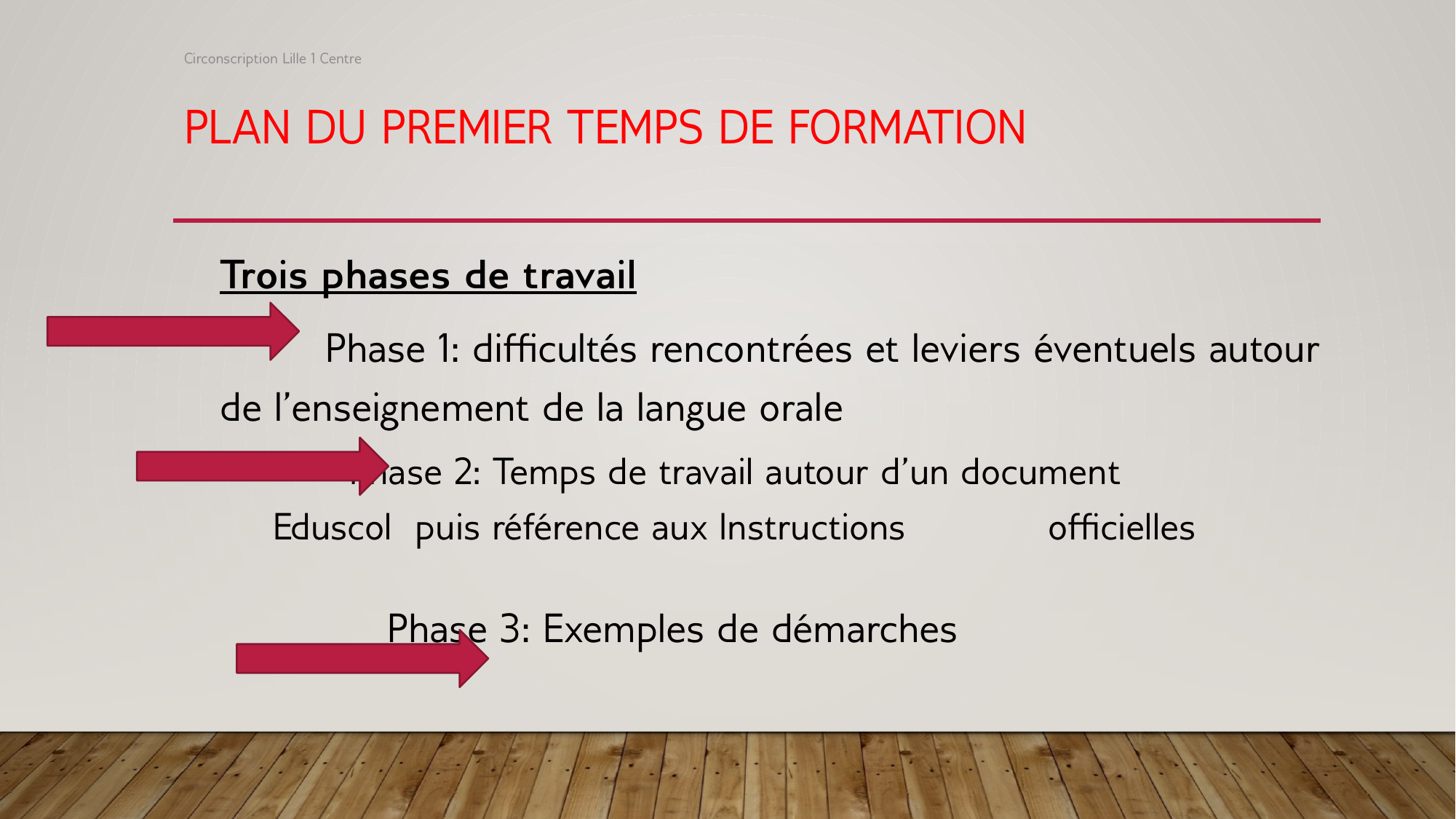

Circonscription Lille 1 Centre
# Plan du premier temps de formation
Trois phases de travail
	Phase 1: difficultés rencontrées et leviers éventuels autour de l’enseignement de la langue orale
	                                   Phase 2: Temps de travail autour d’un document 				   Eduscol  puis référence aux Instructions 				   officielles

		     Phase 3: Exemples de démarches